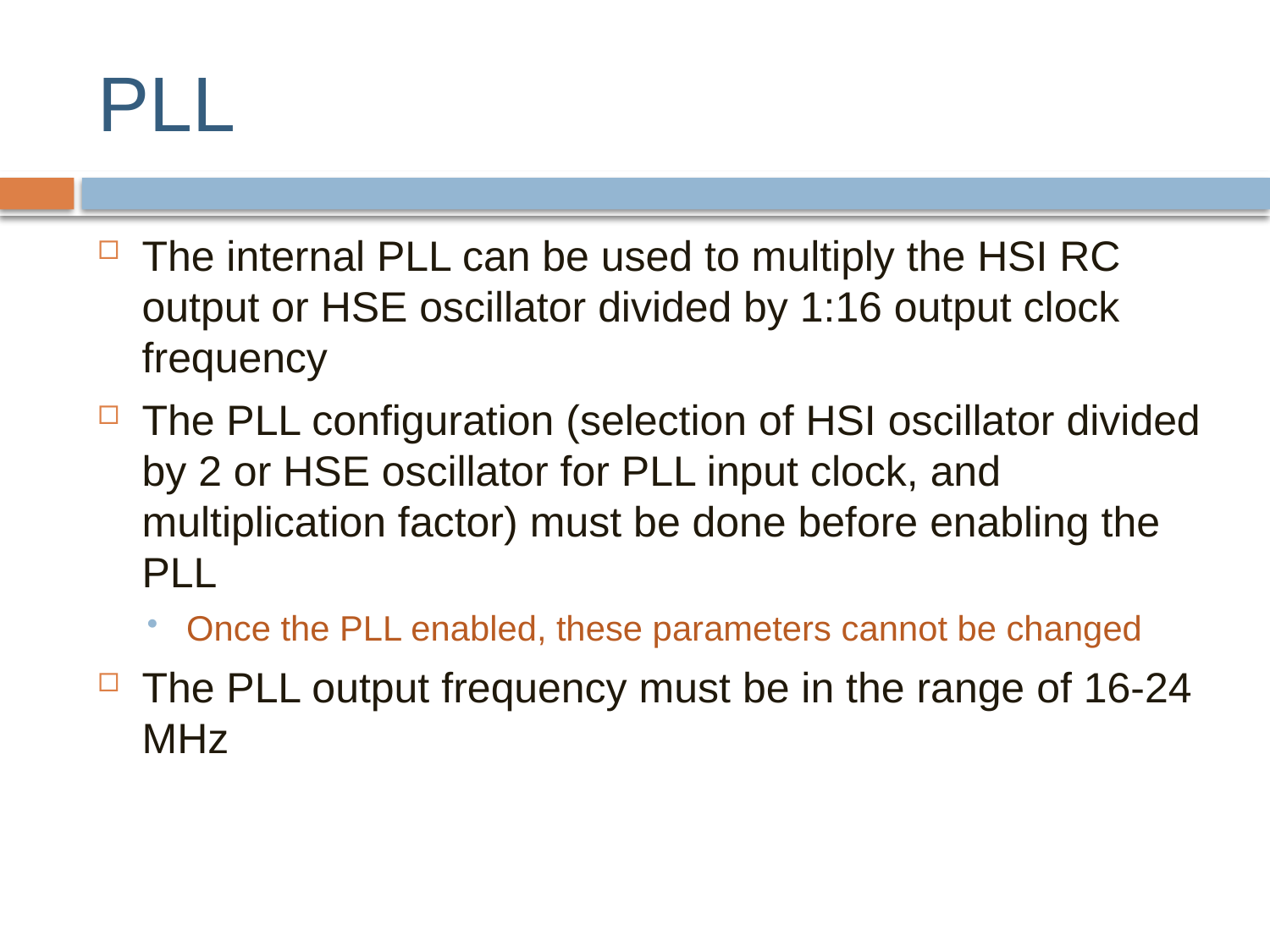

# PLL
The internal PLL can be used to multiply the HSI RC output or HSE oscillator divided by 1:16 output clock frequency
The PLL configuration (selection of HSI oscillator divided by 2 or HSE oscillator for PLL input clock, and multiplication factor) must be done before enabling the PLL
Once the PLL enabled, these parameters cannot be changed
The PLL output frequency must be in the range of 16-24 MHz